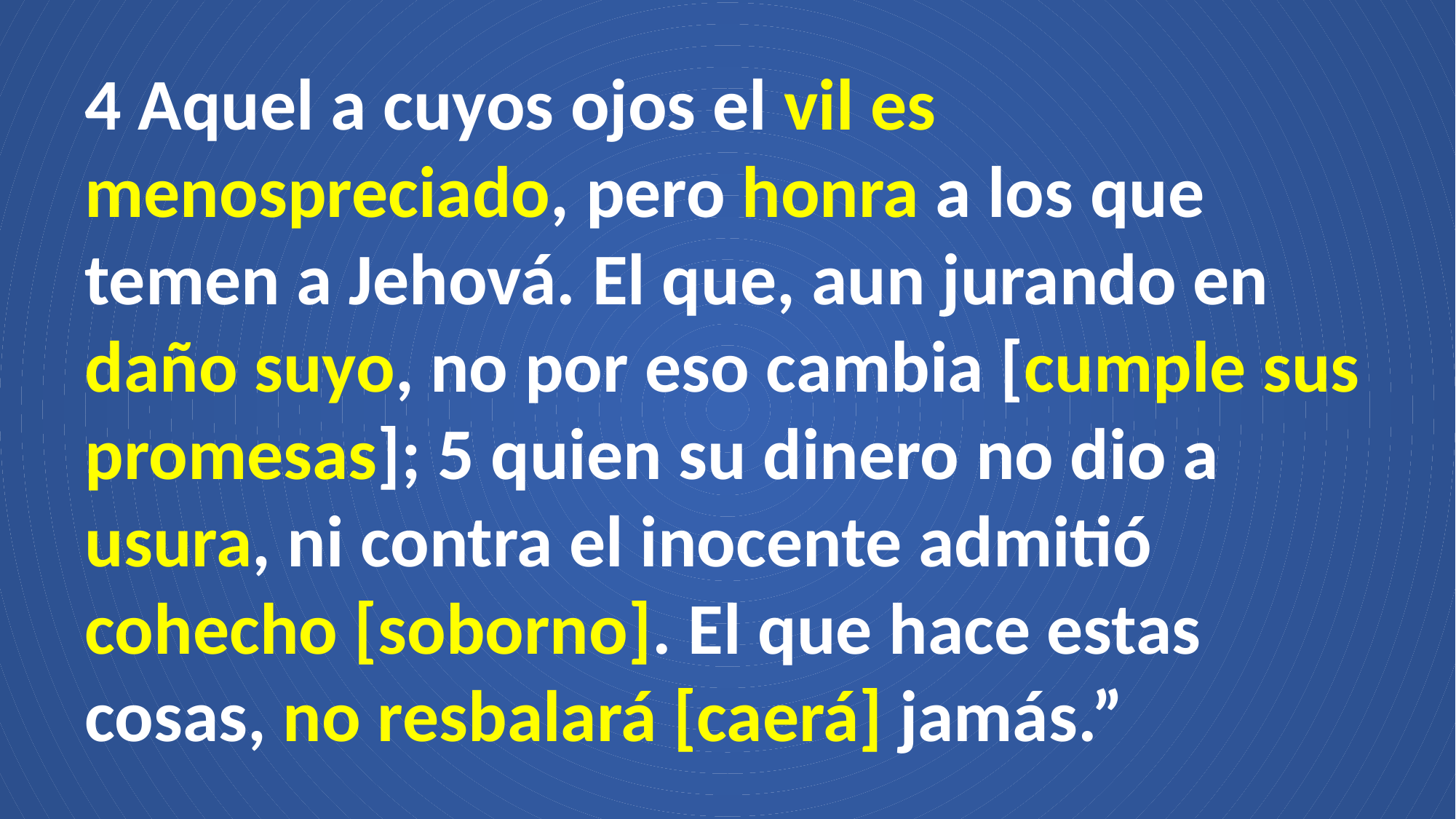

4 Aquel a cuyos ojos el vil es menospreciado, pero honra a los que temen a Jehová. El que, aun jurando en daño suyo, no por eso cambia [cumple sus promesas]; 5 quien su dinero no dio a usura, ni contra el inocente admitió cohecho [soborno]. El que hace estas cosas, no resbalará [caerá] jamás.”